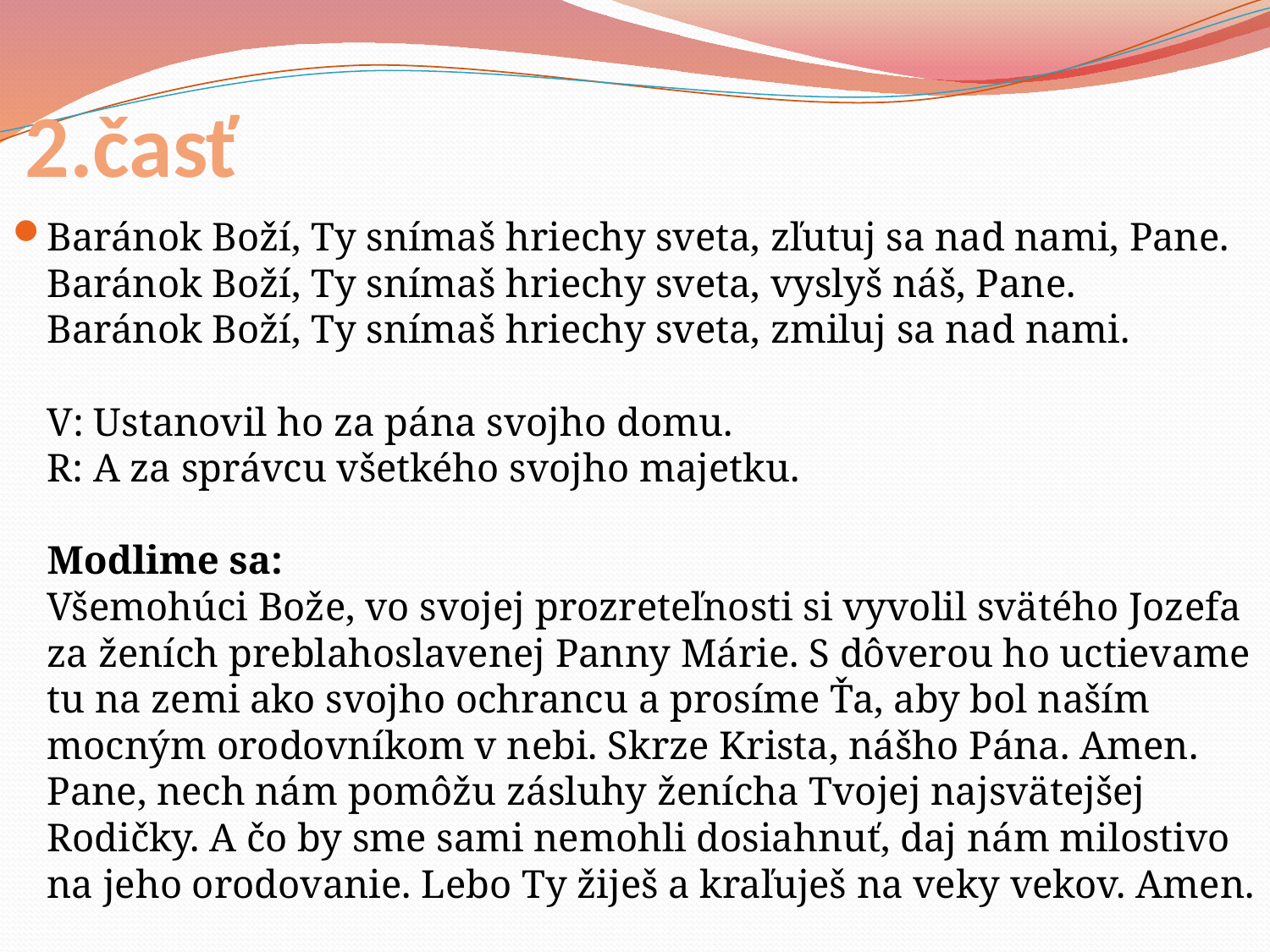

# 2.časť
Baránok Boží, Ty snímaš hriechy sveta, zľutuj sa nad nami, Pane.
Baránok Boží, Ty snímaš hriechy sveta, vyslyš náš, Pane.
Baránok Boží, Ty snímaš hriechy sveta, zmiluj sa nad nami.
 
V: Ustanovil ho za pána svojho domu.
R: A za správcu všetkého svojho majetku.
 
Modlime sa:
Všemohúci Bože, vo svojej prozreteľnosti si vyvolil svätého Jozefa za ženích preblahoslavenej Panny Márie. S dôverou ho uctievame tu na zemi ako svojho ochrancu a prosíme Ťa, aby bol naším mocným orodovníkom v nebi. Skrze Krista, nášho Pána. Amen.
Pane, nech nám pomôžu zásluhy ženícha Tvojej najsvätejšej Rodičky. A čo by sme sami nemohli dosiahnuť, daj nám milostivo na jeho orodovanie. Lebo Ty žiješ a kraľuješ na veky vekov. Amen.